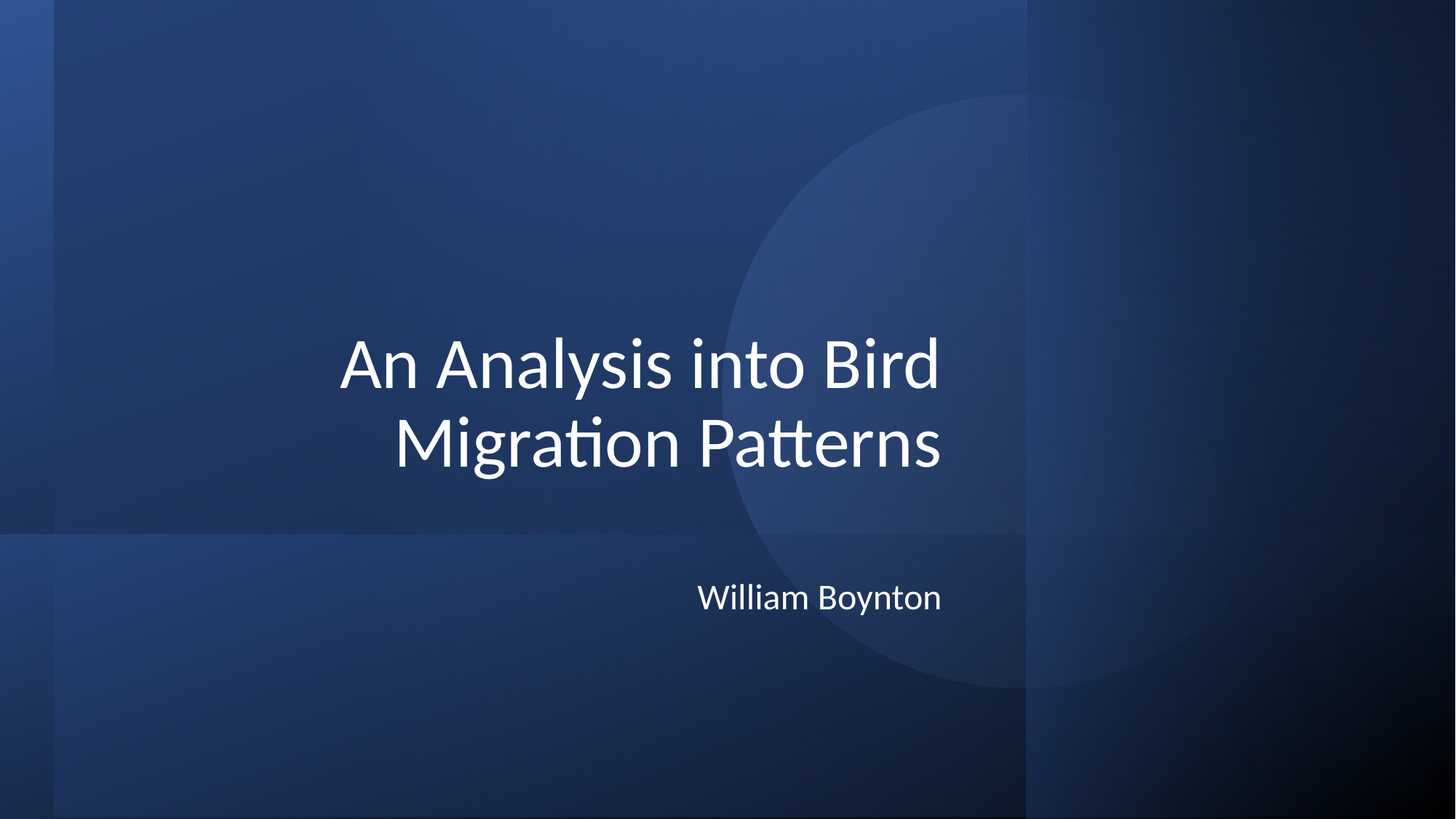

# An Analysis into Bird Migration Patterns

William Boynton